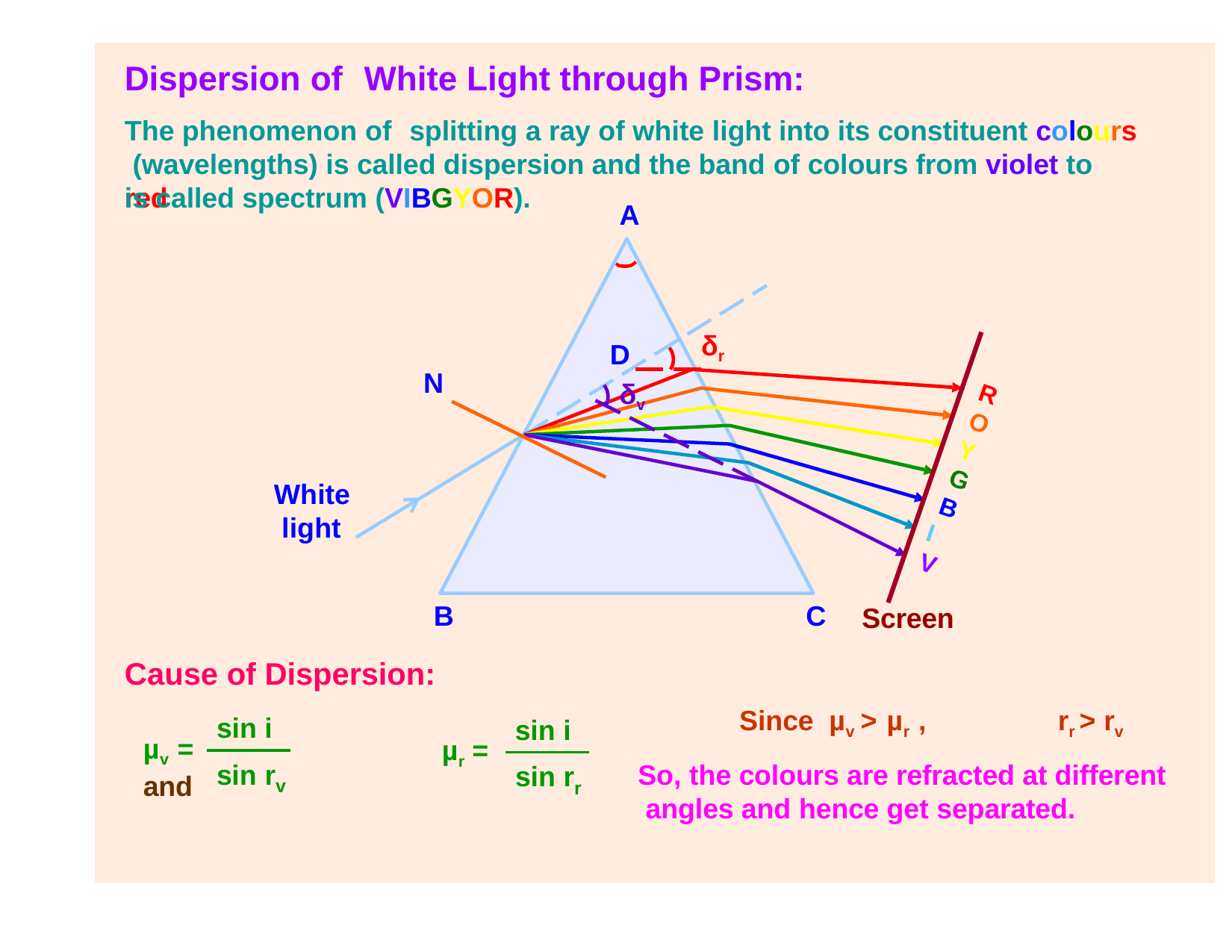

# Dispersion of	White Light through Prism:
The phenomenon of	splitting a ray of white light into its constituent colours  (wavelengths) is called dispersion and the band of colours from violet to red
is called spectrum (VIBGYOR).
A

δr

D
N
δv
R

O
Y
G
White  light
B
I
V
B
Cause of Dispersion:
C
Screen
Since  µv > µr ,	rr > rv
So, the colours are refracted at different  angles and hence get separated.
sin i
sin i
µv =	and
µr =

sin r
sin r
v
r